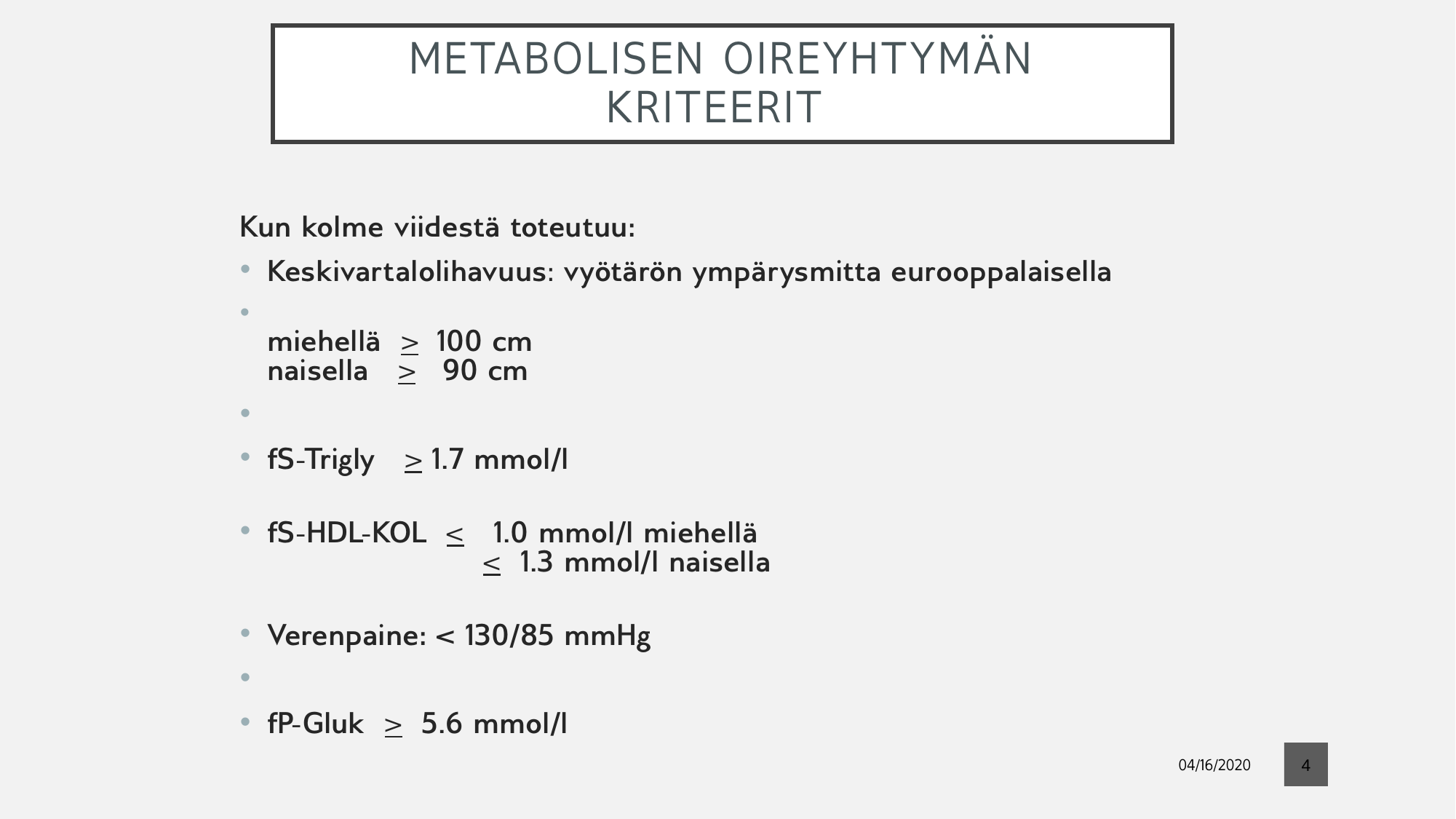

Metabolisen oireyhtymän kriteerit
Kun kolme viidestä toteutuu:
Keskivartalolihavuus: vyötärön ympärysmitta eurooppalaisella
miehellä  >  100 cm
naisella   >   90 cm

fS-Trigly   > 1.7 mmol/l
fS-HDL-KOL  <   1.0 mmol/l miehellä
                      <  1.3 mmol/l naisella
Verenpaine: < 130/85 mmHg

fP-Gluk  >  5.6 mmol/l
4
04/16/2020